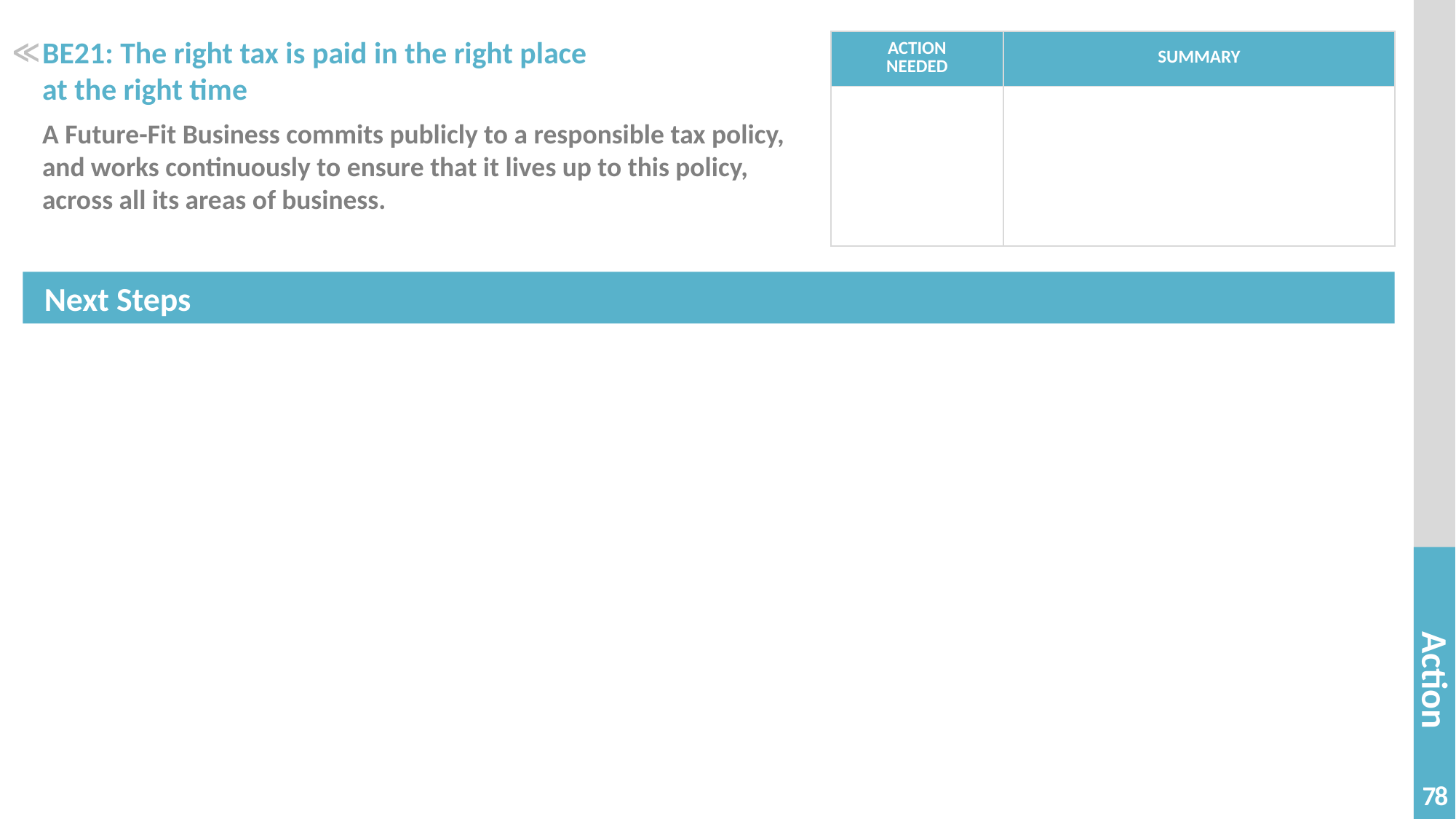

# BE21: The right tax is paid in the right place at the right time
| ACTION NEEDED | SUMMARY |
| --- | --- |
|  |  |
≪

A Future-Fit Business commits publicly to a responsible tax policy, and works continuously to ensure that it lives up to this policy, across all its areas of business.

78